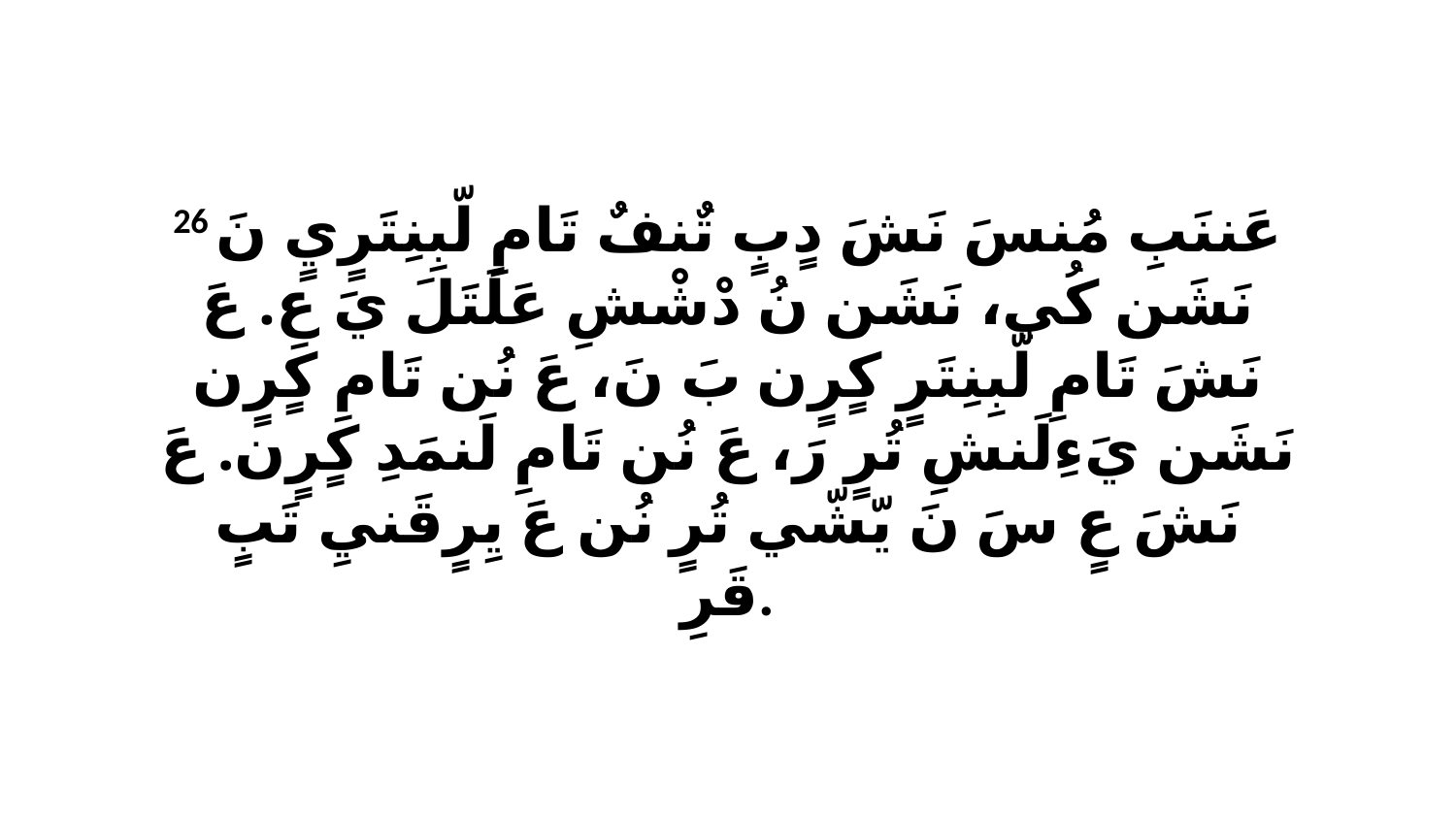

26 عَننَبِ مُنسَ نَشَ دٍبٍ تٌنفٌ تَامِ لّبِنِتَرٍيٍ نَ نَشَن كُي، نَشَن نُ دْشْشِ عَلَتَلَ يَ عِ. عَ نَشَ تَامِ لّبِنِتَرٍ كٍرٍن بَ نَ، عَ نُن تَامِ كٍرٍن نَشَن يَءِلَنشِ تُرٍ رَ، عَ نُن تَامِ لَنمَدِ كٍرٍن. عَ نَشَ عٍ سَ نَ يّشّي تُرٍ نُن عَ يِرٍقَنيِ تَبٍ قَرِ.